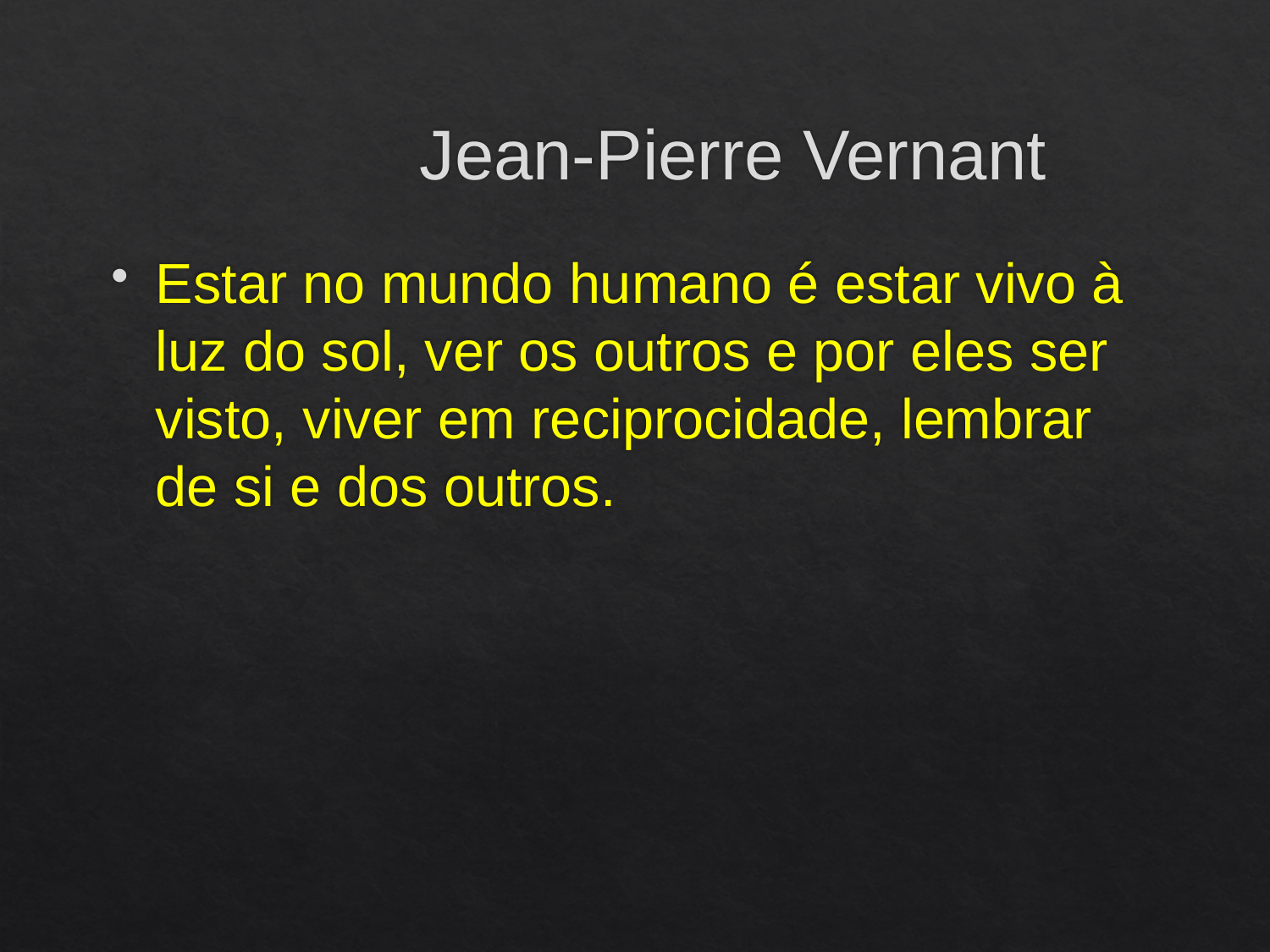

# Jean-Pierre Vernant
Estar no mundo humano é estar vivo à luz do sol, ver os outros e por eles ser visto, viver em reciprocidade, lembrar de si e dos outros.